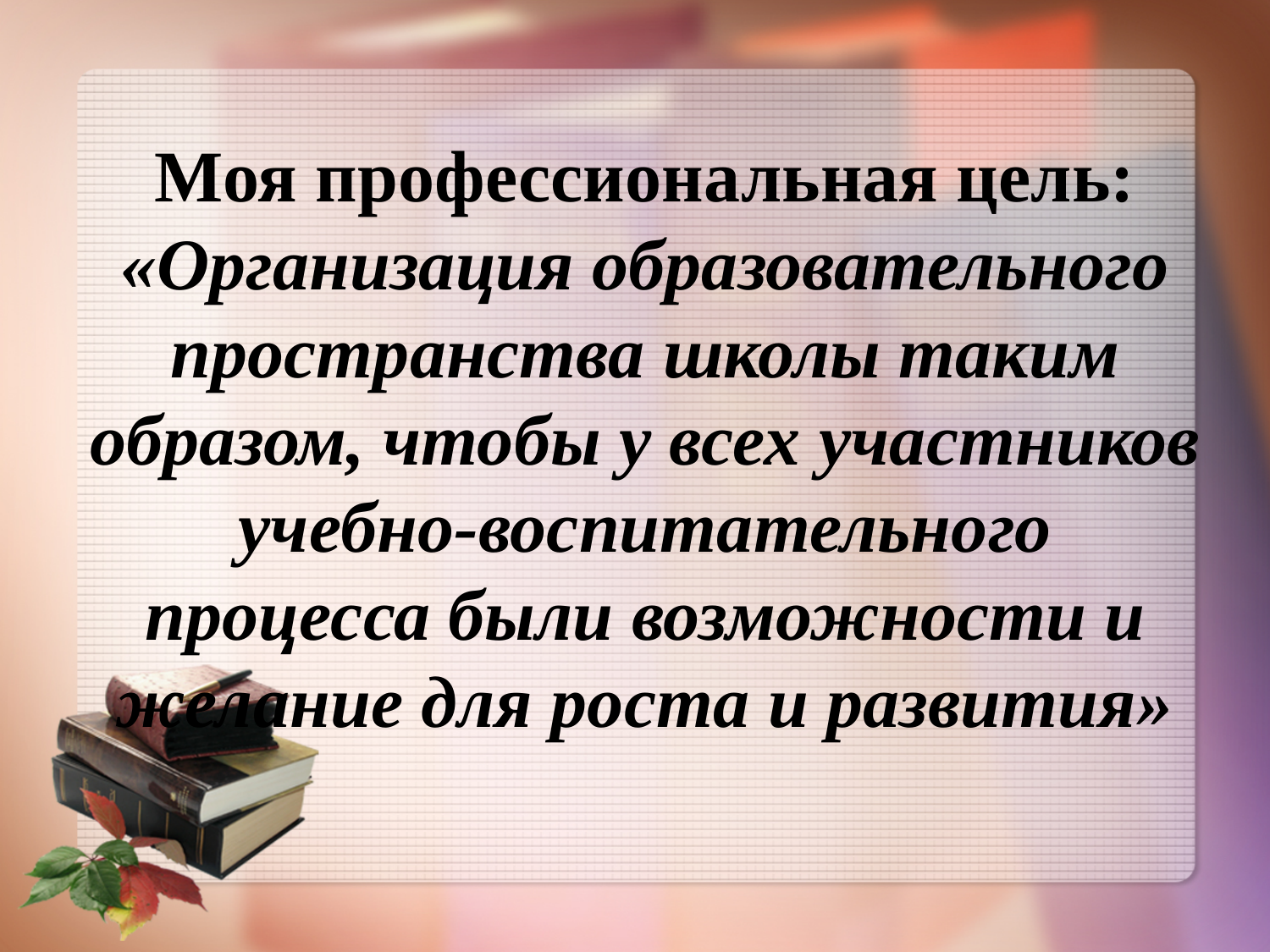

# Моя профессиональная цель: «Организация образовательного пространства школы таким образом, чтобы у всех участников учебно-воспитательного процесса были возможности и желание для роста и развития»